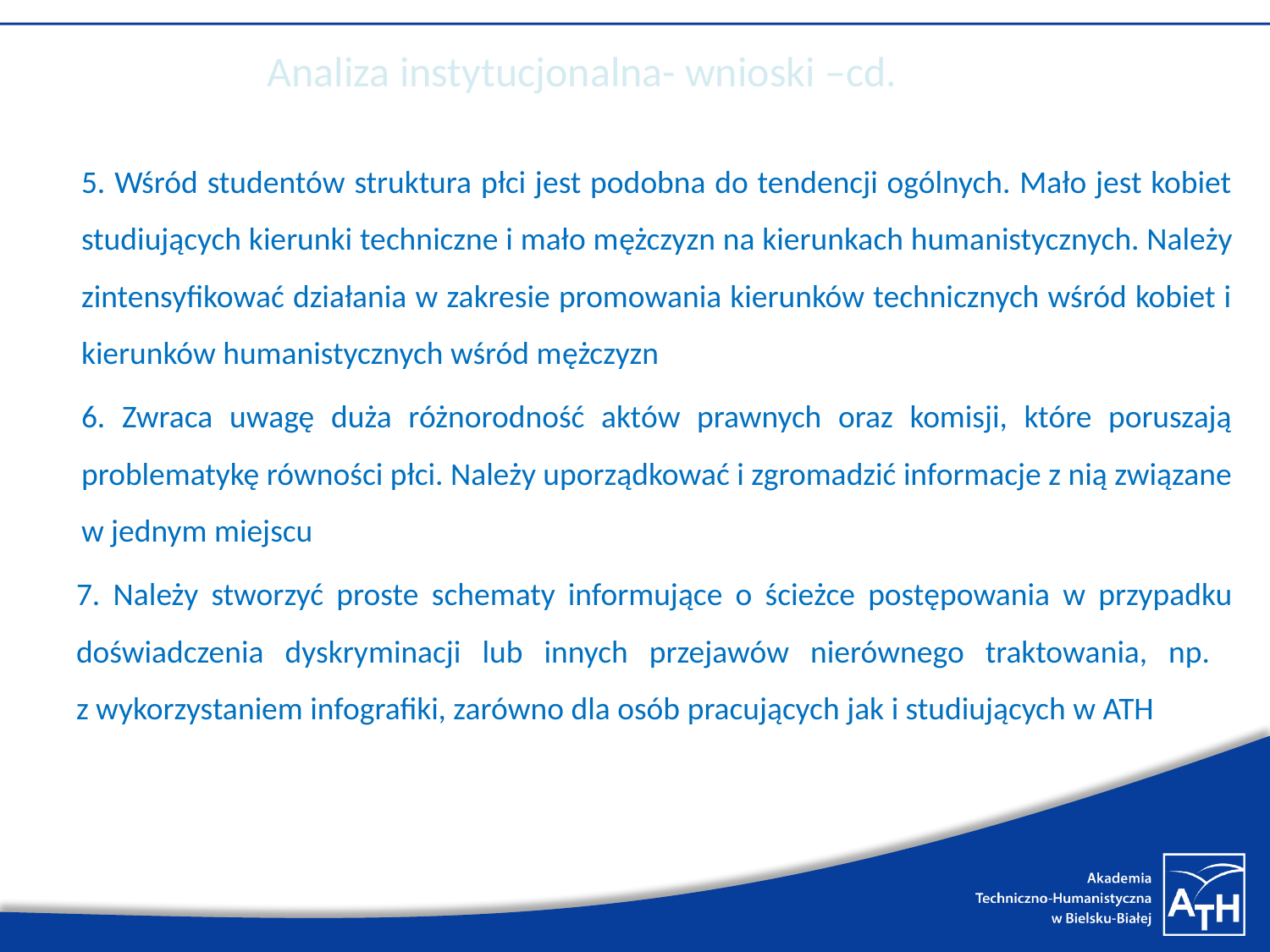

# Analiza instytucjonalna- wnioski –cd.
5. Wśród studentów struktura płci jest podobna do tendencji ogólnych. Mało jest kobiet studiujących kierunki techniczne i mało mężczyzn na kierunkach humanistycznych. Należy zintensyfikować działania w zakresie promowania kierunków technicznych wśród kobiet i kierunków humanistycznych wśród mężczyzn
6. Zwraca uwagę duża różnorodność aktów prawnych oraz komisji, które poruszają problematykę równości płci. Należy uporządkować i zgromadzić informacje z nią związane w jednym miejscu
7. Należy stworzyć proste schematy informujące o ścieżce postępowania w przypadku doświadczenia dyskryminacji lub innych przejawów nierównego traktowania, np.
z wykorzystaniem infografiki, zarówno dla osób pracujących jak i studiujących w ATH